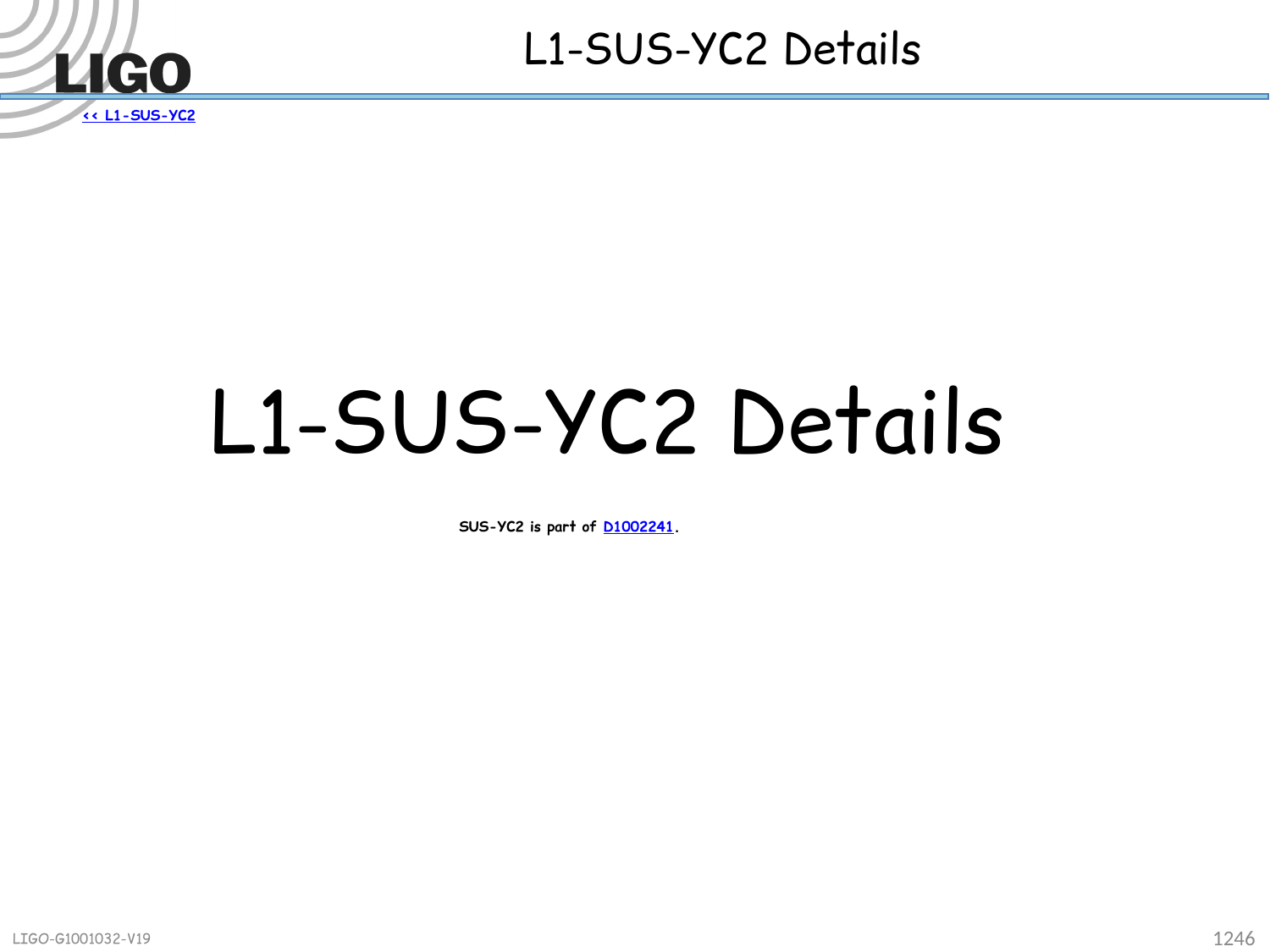

# L1-SUS-YC2 Details
<< L1-SUS-YC2
L1-SUS-YC2 Details
SUS-YC2 is part of D1002241.
1246
LIGO-G1001032-V19